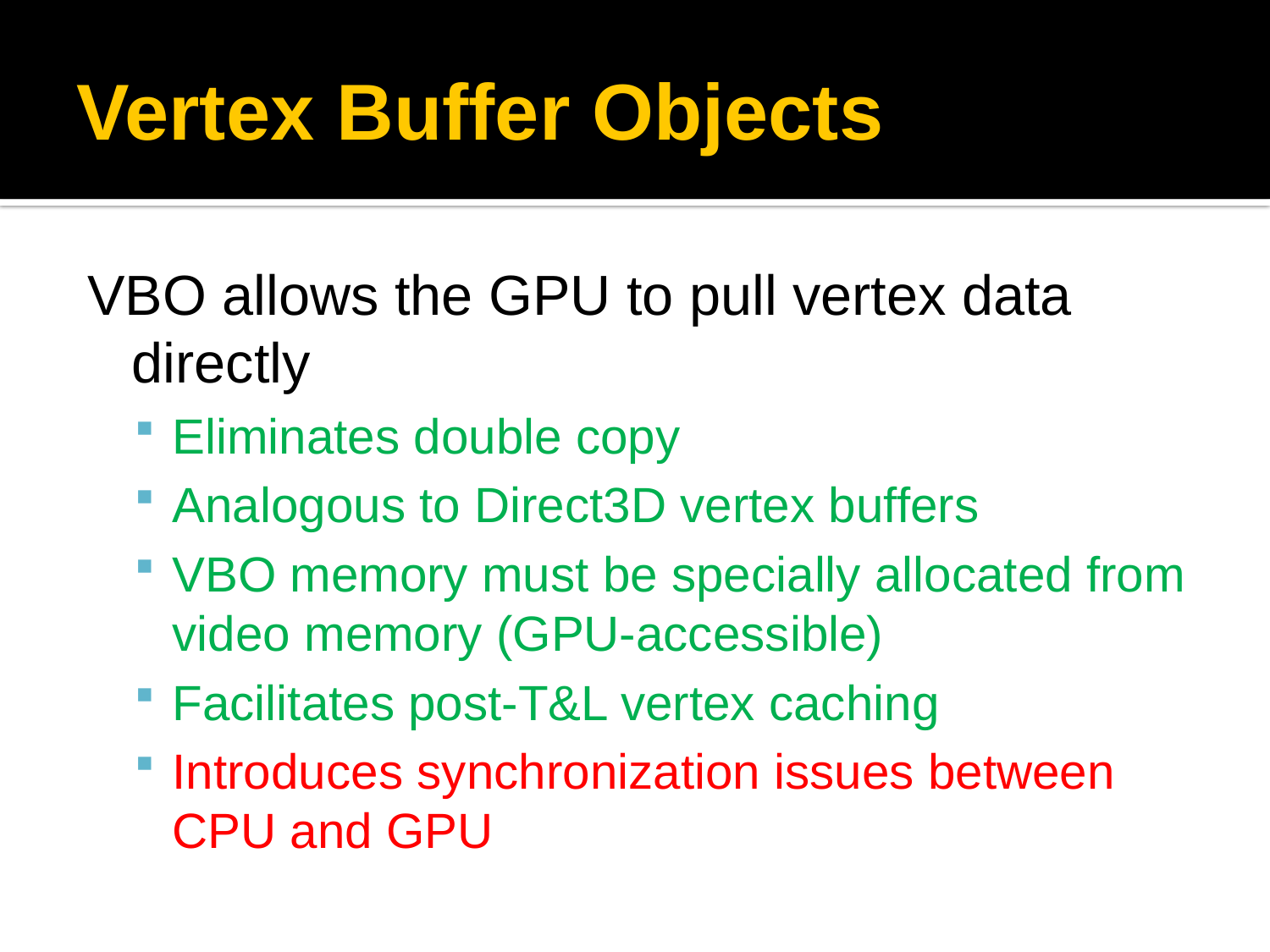

# Vertex Buffer Objects
VBO allows the GPU to pull vertex data directly
Eliminates double copy
Analogous to Direct3D vertex buffers
VBO memory must be specially allocated from video memory (GPU-accessible)
Facilitates post-T&L vertex caching
Introduces synchronization issues between CPU and GPU